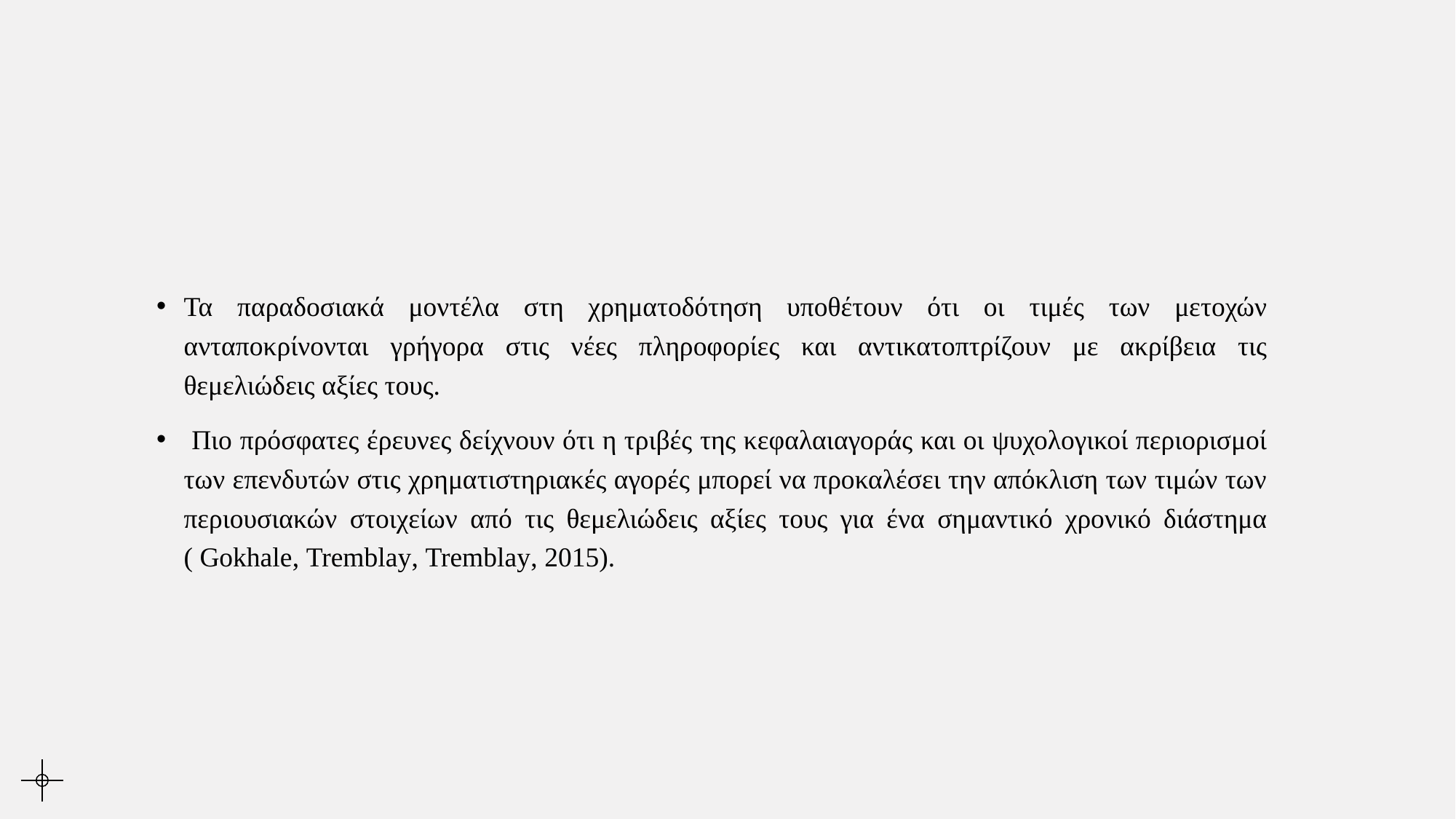

#
Τα παραδοσιακά μοντέλα στη χρηματοδότηση υποθέτουν ότι οι τιμές των μετοχών ανταποκρίνονται γρήγορα στις νέες πληροφορίες και αντικατοπτρίζουν με ακρίβεια τις θεμελιώδεις αξίες τους.
 Πιο πρόσφατες έρευνες δείχνουν ότι η τριβές της κεφαλαιαγοράς και οι ψυχολογικοί περιορισμοί των επενδυτών στις χρηματιστηριακές αγορές μπορεί να προκαλέσει την απόκλιση των τιμών των περιουσιακών στοιχείων από τις θεμελιώδεις αξίες τους για ένα σημαντικό χρονικό διάστημα ( Gokhale, Tremblay, Tremblay, 2015).